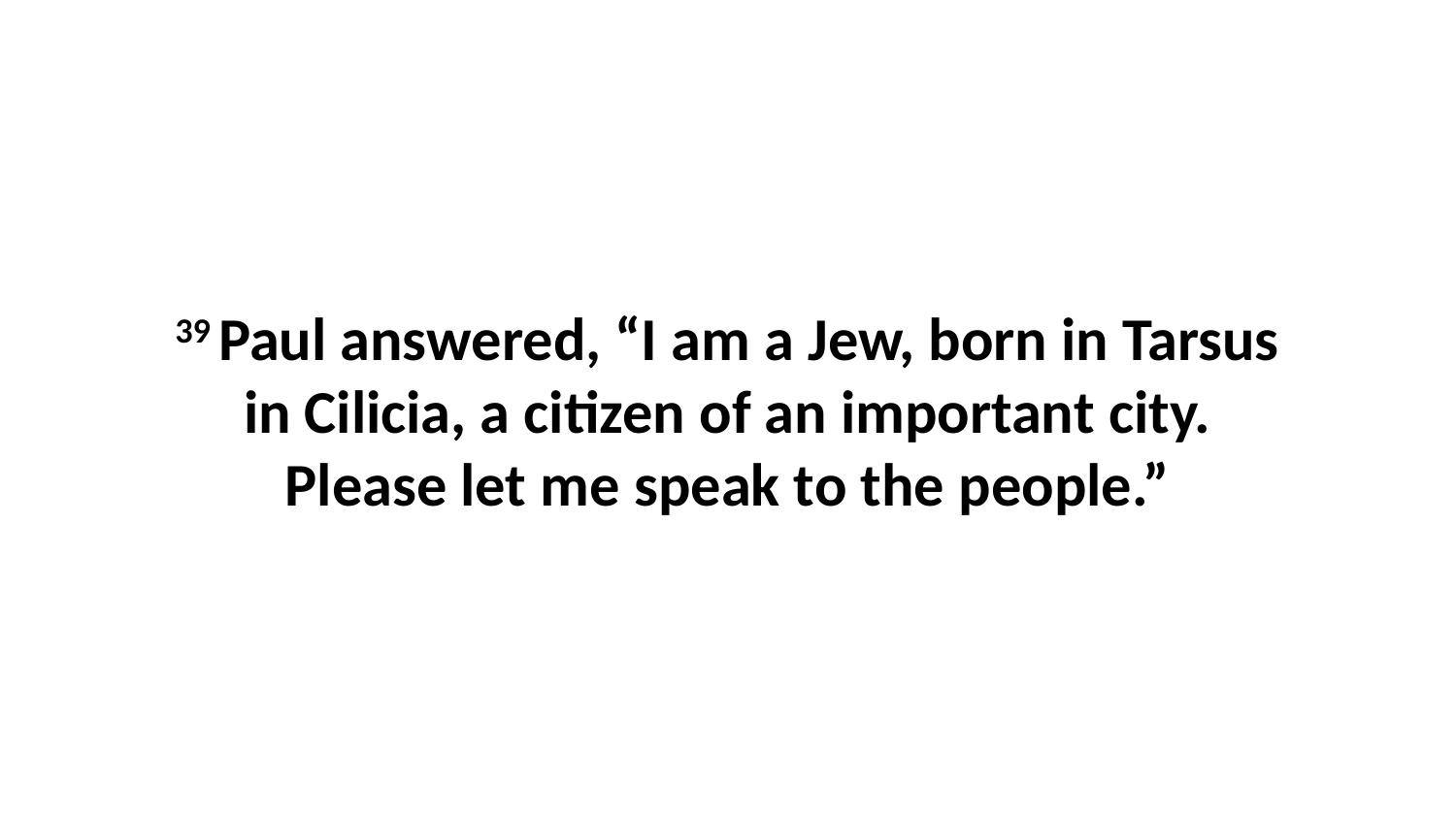

39 Paul answered, “I am a Jew, born in Tarsus in Cilicia, a citizen of an important city. Please let me speak to the people.”